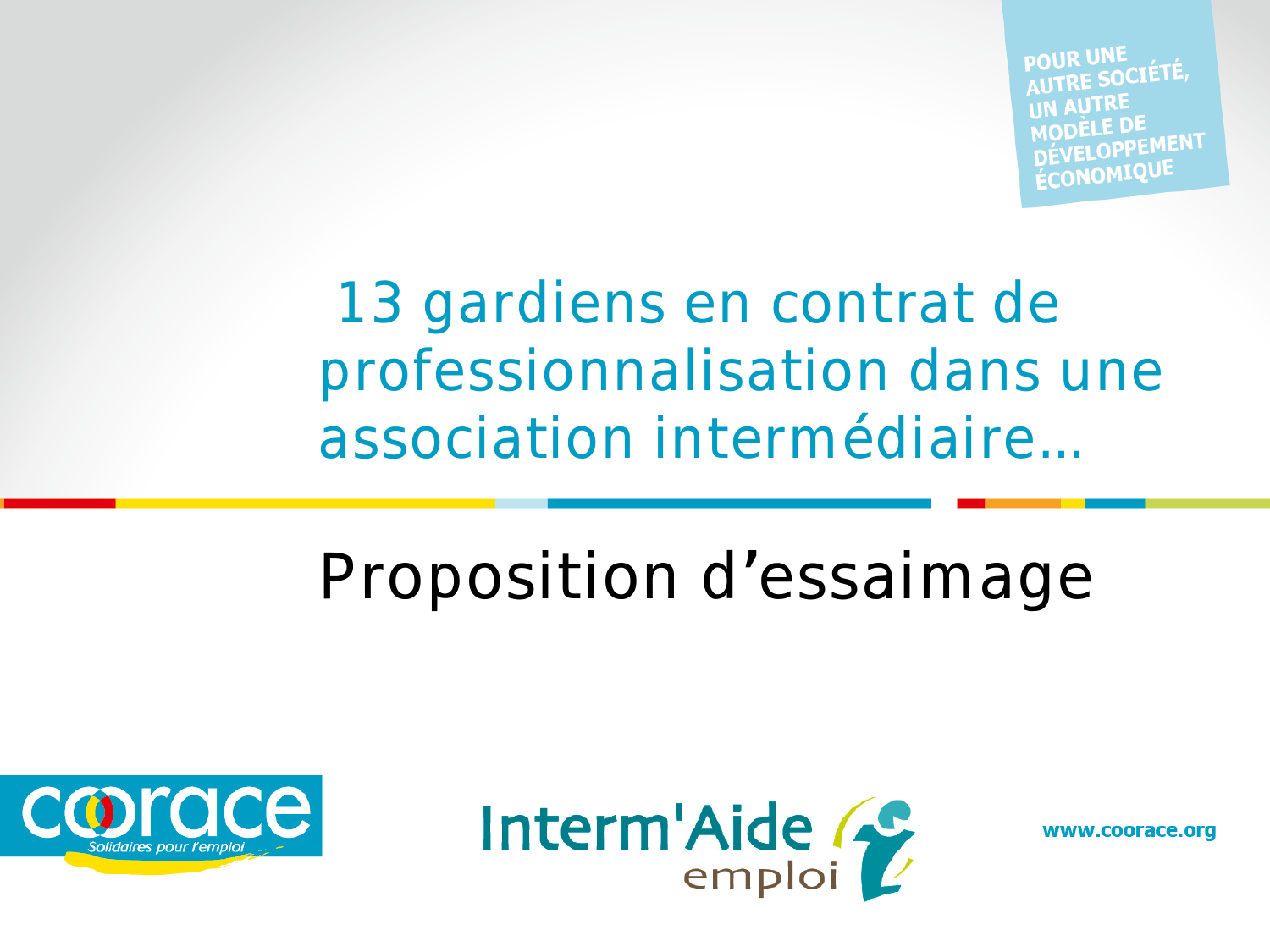

# 13 gardiens en contrat de professionnalisation dans une association intermédiaire…
Proposition d’essaimage